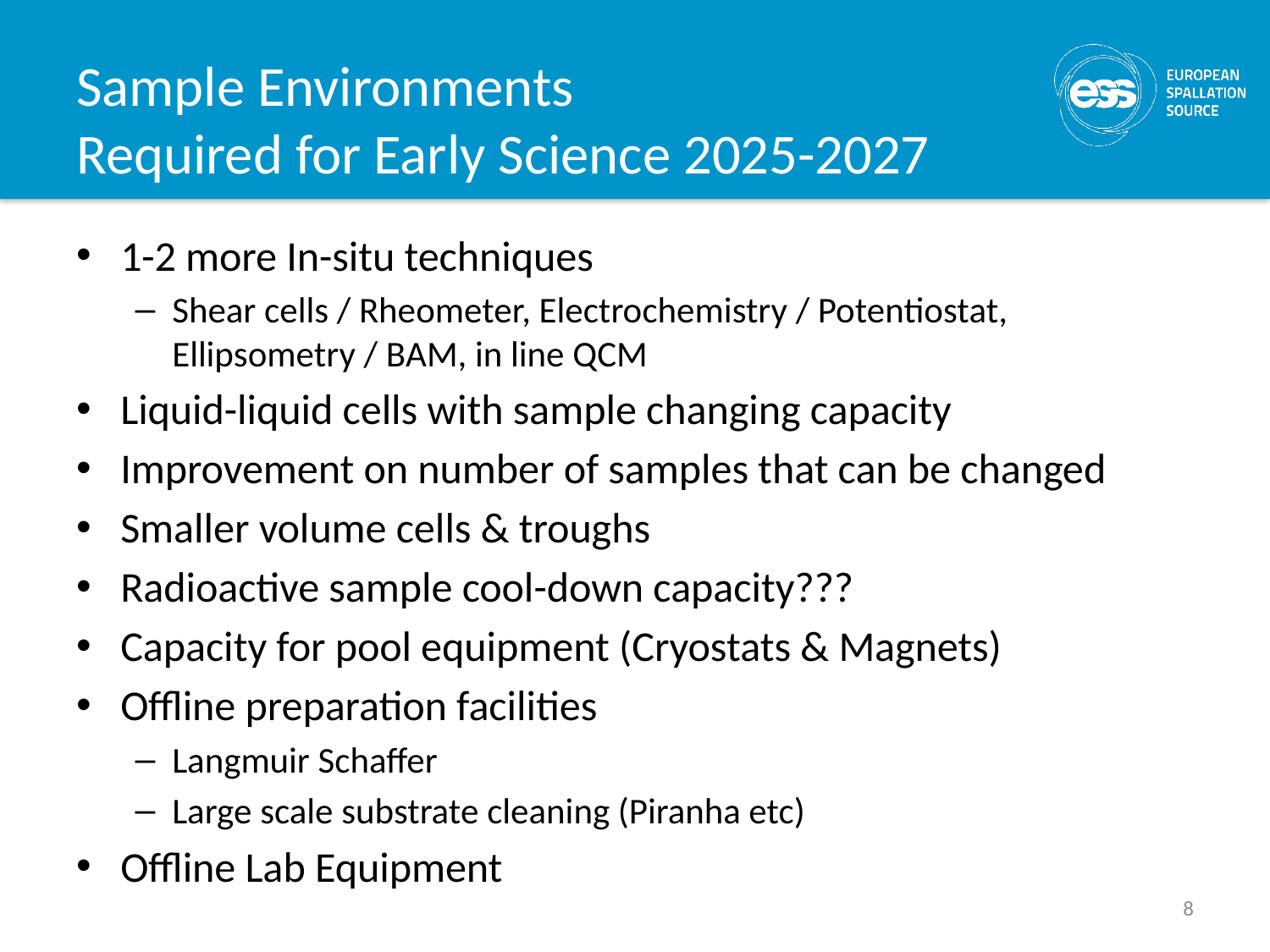

# Sample Environments Required for Early Science 2025-2027
1-2 more In-situ techniques
Shear cells / Rheometer, Electrochemistry / Potentiostat, Ellipsometry / BAM, in line QCM
Liquid-liquid cells with sample changing capacity
Improvement on number of samples that can be changed
Smaller volume cells & troughs
Radioactive sample cool-down capacity???
Capacity for pool equipment (Cryostats & Magnets)
Offline preparation facilities
Langmuir Schaffer
Large scale substrate cleaning (Piranha etc)
Offline Lab Equipment
8